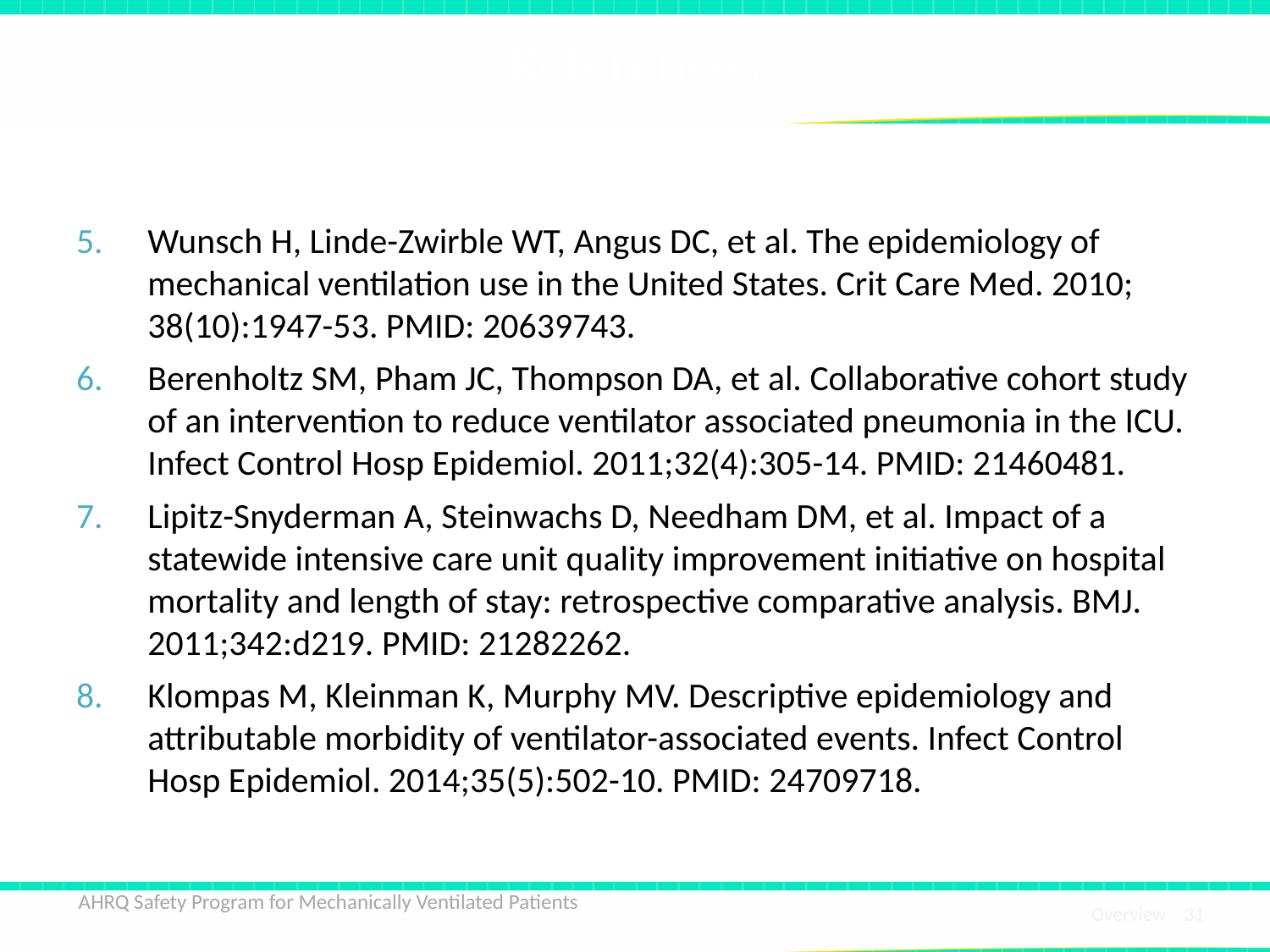

# References
Wunsch H, Linde-Zwirble WT, Angus DC, et al. The epidemiology of mechanical ventilation use in the United States. Crit Care Med. 2010; 38(10):1947-53. PMID: 20639743.
Berenholtz SM, Pham JC, Thompson DA, et al. Collaborative cohort study of an intervention to reduce ventilator associated pneumonia in the ICU. Infect Control Hosp Epidemiol. 2011;32(4):305-14. PMID: 21460481.
Lipitz-Snyderman A, Steinwachs D, Needham DM, et al. Impact of a statewide intensive care unit quality improvement initiative on hospital mortality and length of stay: retrospective comparative analysis. BMJ. 2011;342:d219. PMID: 21282262.
Klompas M, Kleinman K, Murphy MV. Descriptive epidemiology and attributable morbidity of ventilator-associated events. Infect Control Hosp Epidemiol. 2014;35(5):502-10. PMID: 24709718.